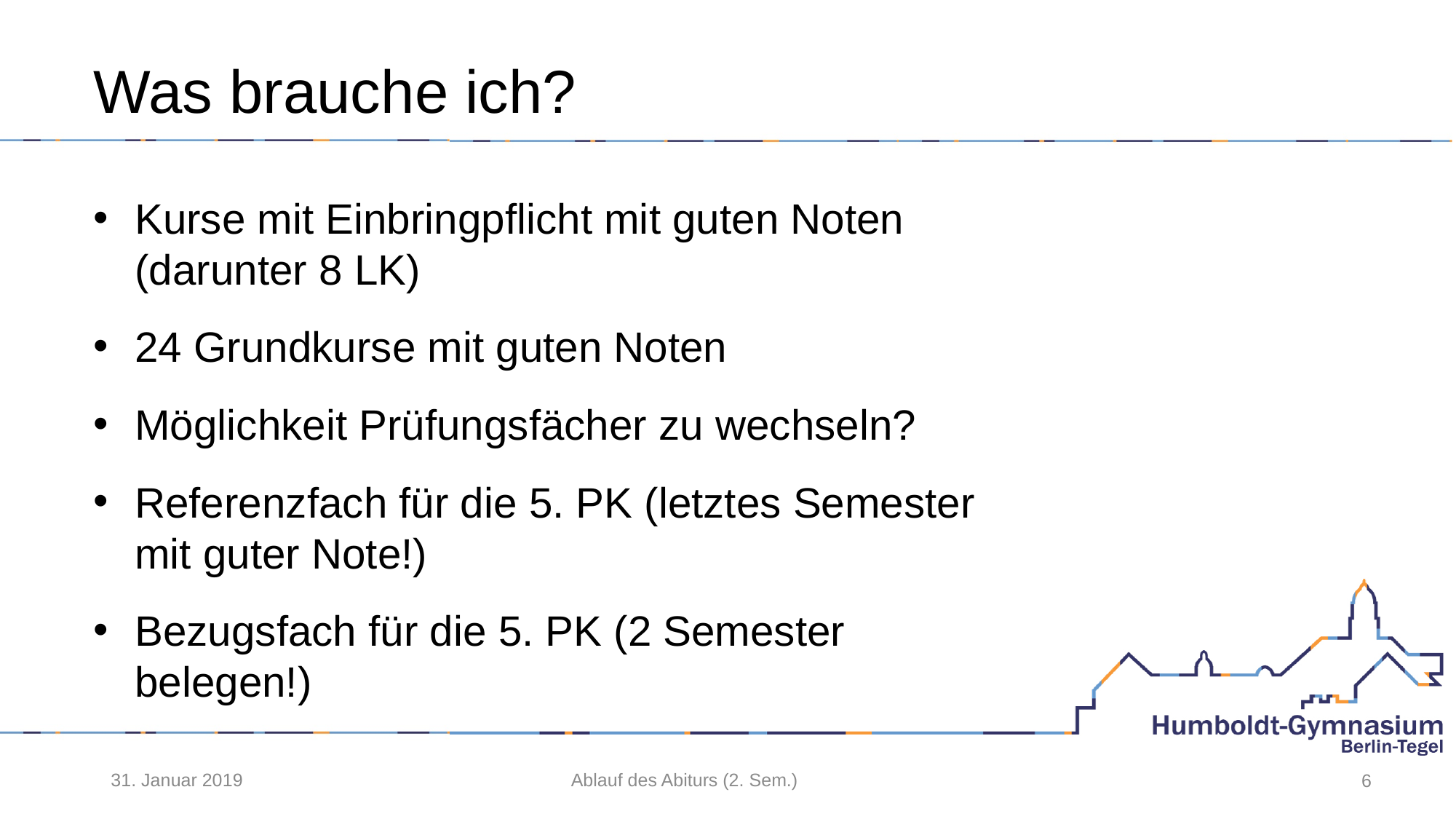

# Was brauche ich?
Kurse mit Einbringpflicht mit guten Noten (darunter 8 LK)
24 Grundkurse mit guten Noten
Möglichkeit Prüfungsfächer zu wechseln?
Referenzfach für die 5. PK (letztes Semester mit guter Note!)
Bezugsfach für die 5. PK (2 Semester belegen!)
31. Januar 2019
Ablauf des Abiturs (2. Sem.)
6